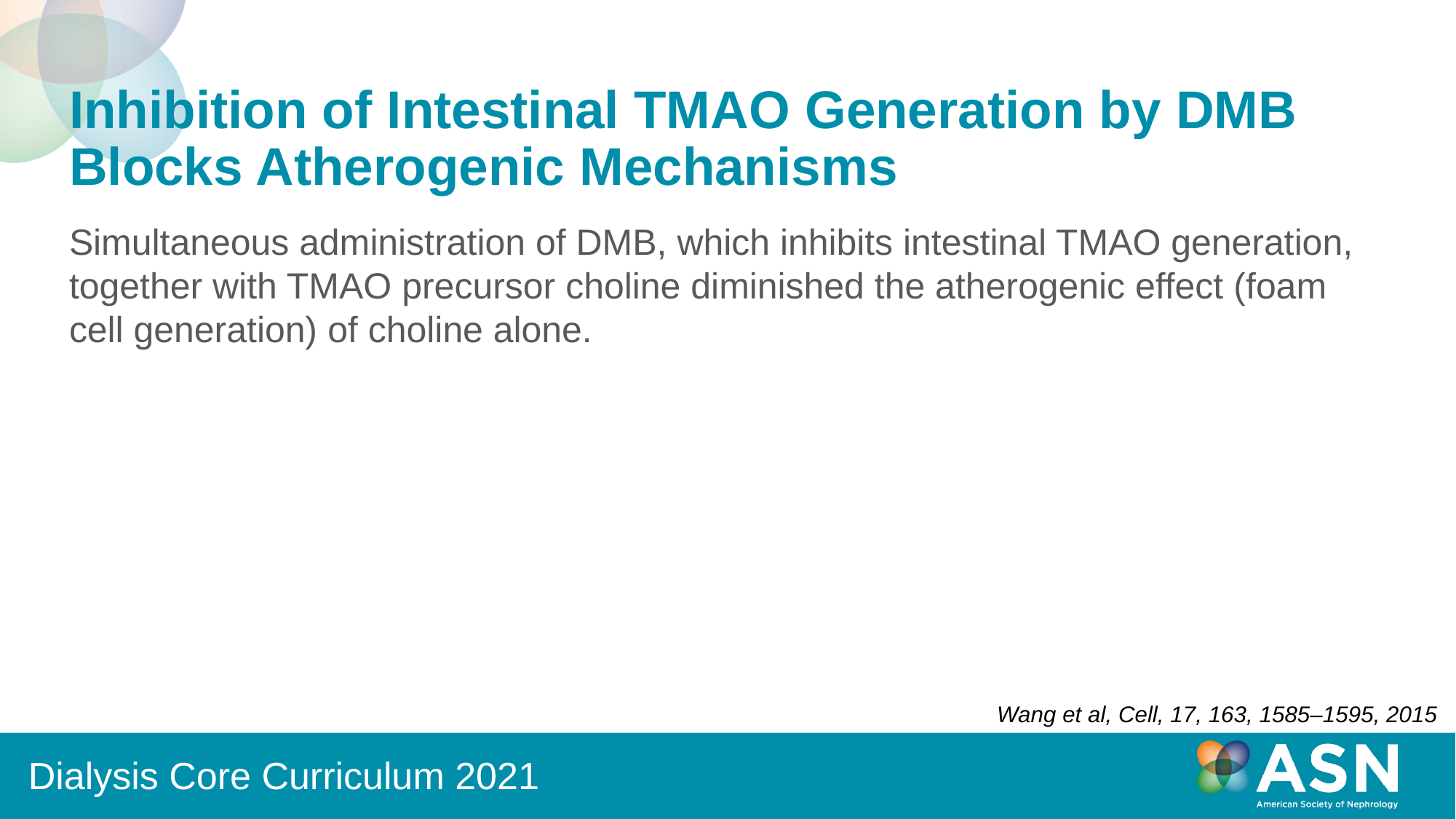

# Inhibition of Intestinal TMAO Generation by DMB Blocks Atherogenic Mechanisms
Simultaneous administration of DMB, which inhibits intestinal TMAO generation, together with TMAO precursor choline diminished the atherogenic effect (foam cell generation) of choline alone.

Wang et al, Cell, 17, 163, 1585–1595, 2015
Dialysis Core Curriculum 2021